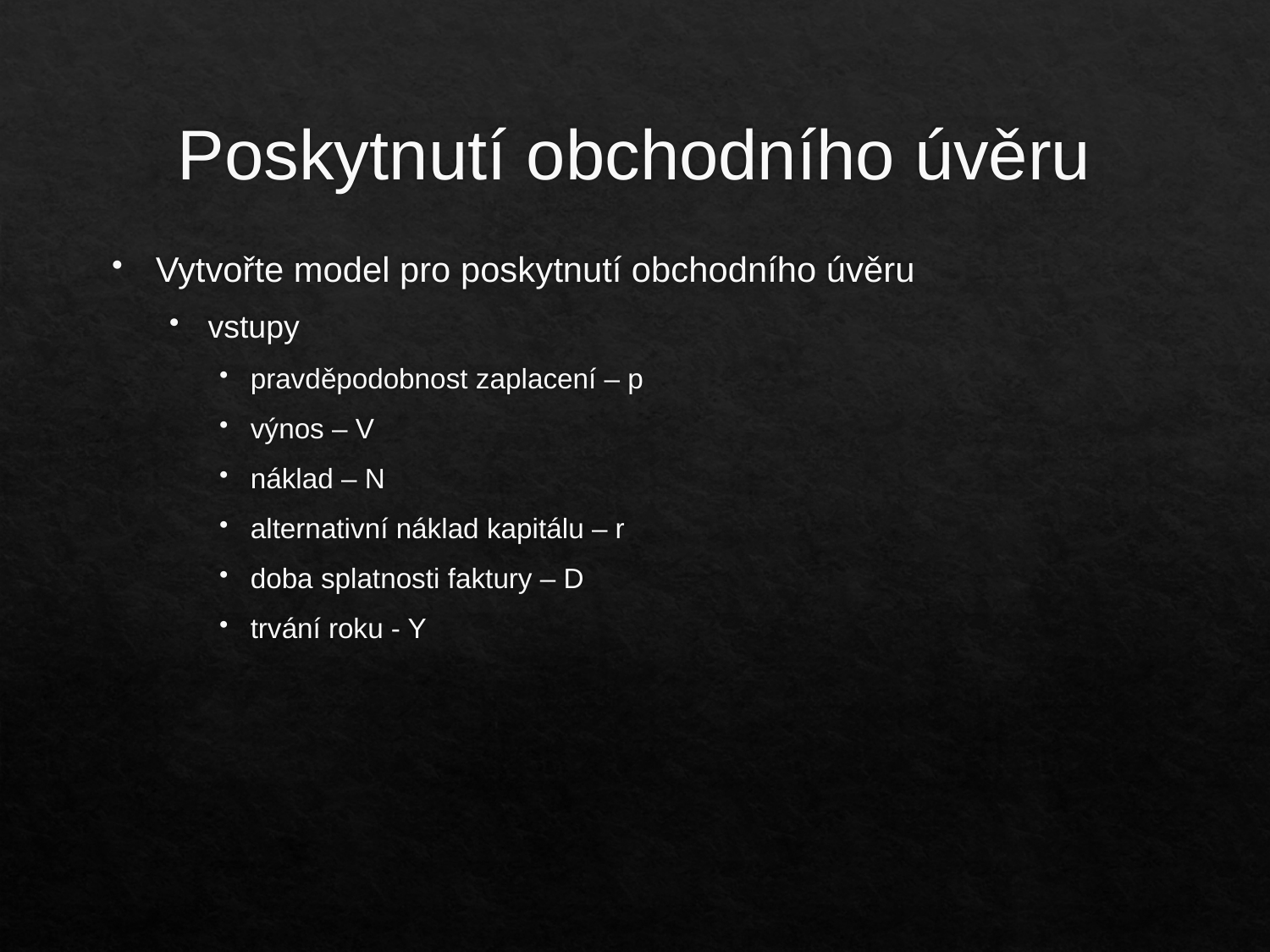

# Poskytnutí obchodního úvěru
Vytvořte model pro poskytnutí obchodního úvěru
vstupy
pravděpodobnost zaplacení – p
výnos – V
náklad – N
alternativní náklad kapitálu – r
doba splatnosti faktury – D
trvání roku - Y